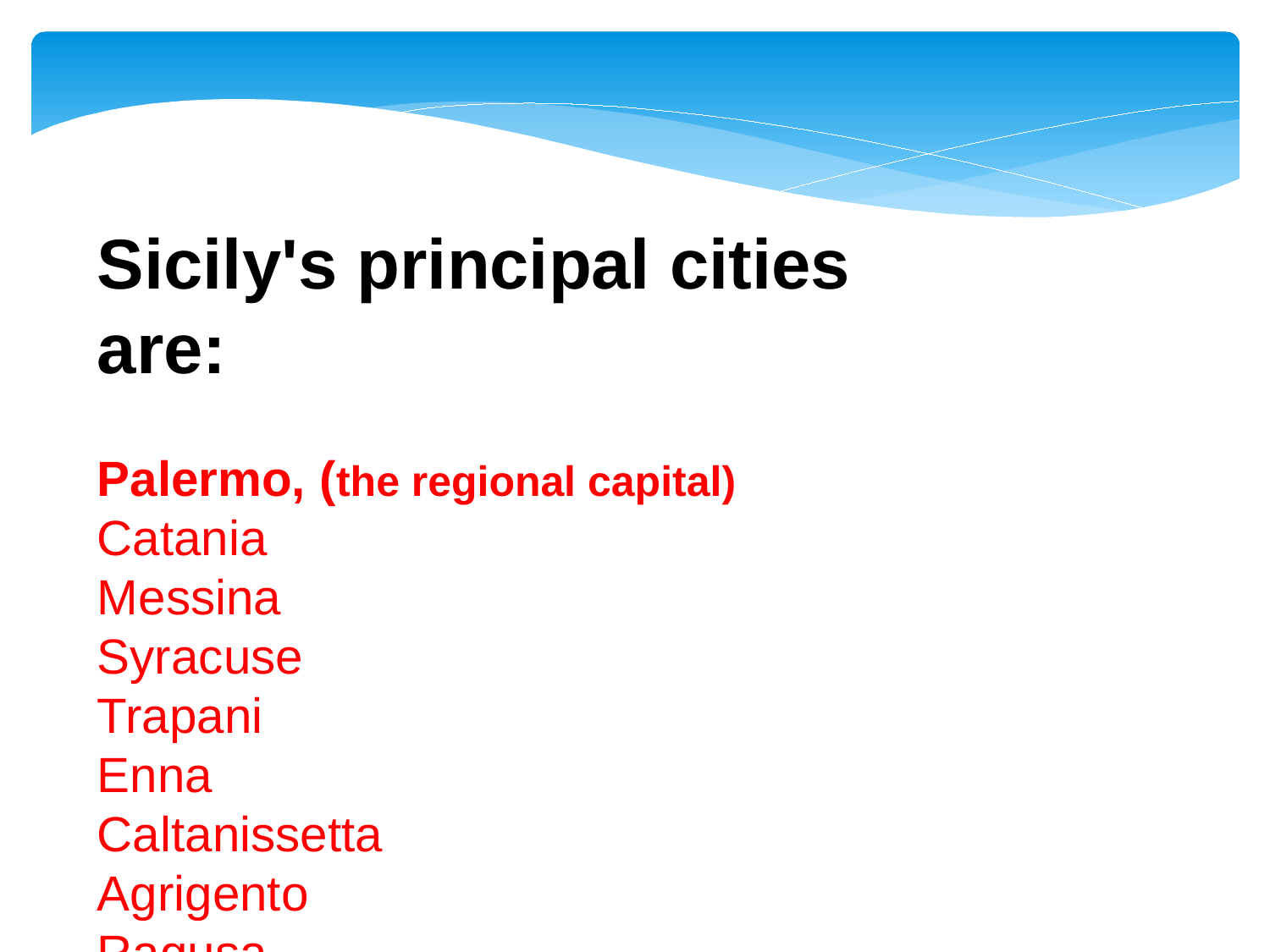

Sicily's principal cities are:

Palermo, (the regional capital)
Catania
Messina
Syracuse
Trapani
Enna
Caltanissetta
Agrigento
Ragusa